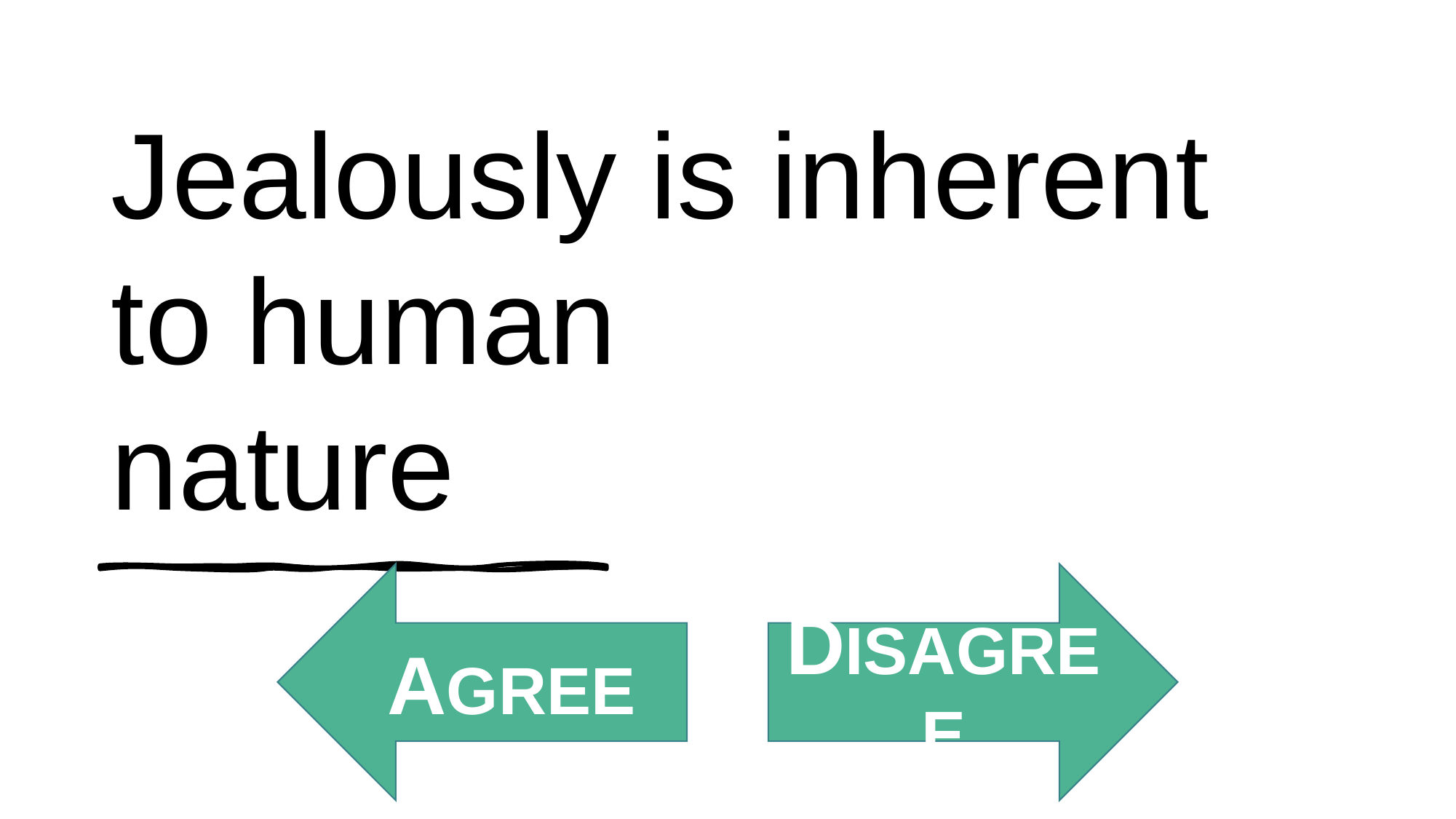

# Jealously is inherent to human nature
AGREE
DISAGREE